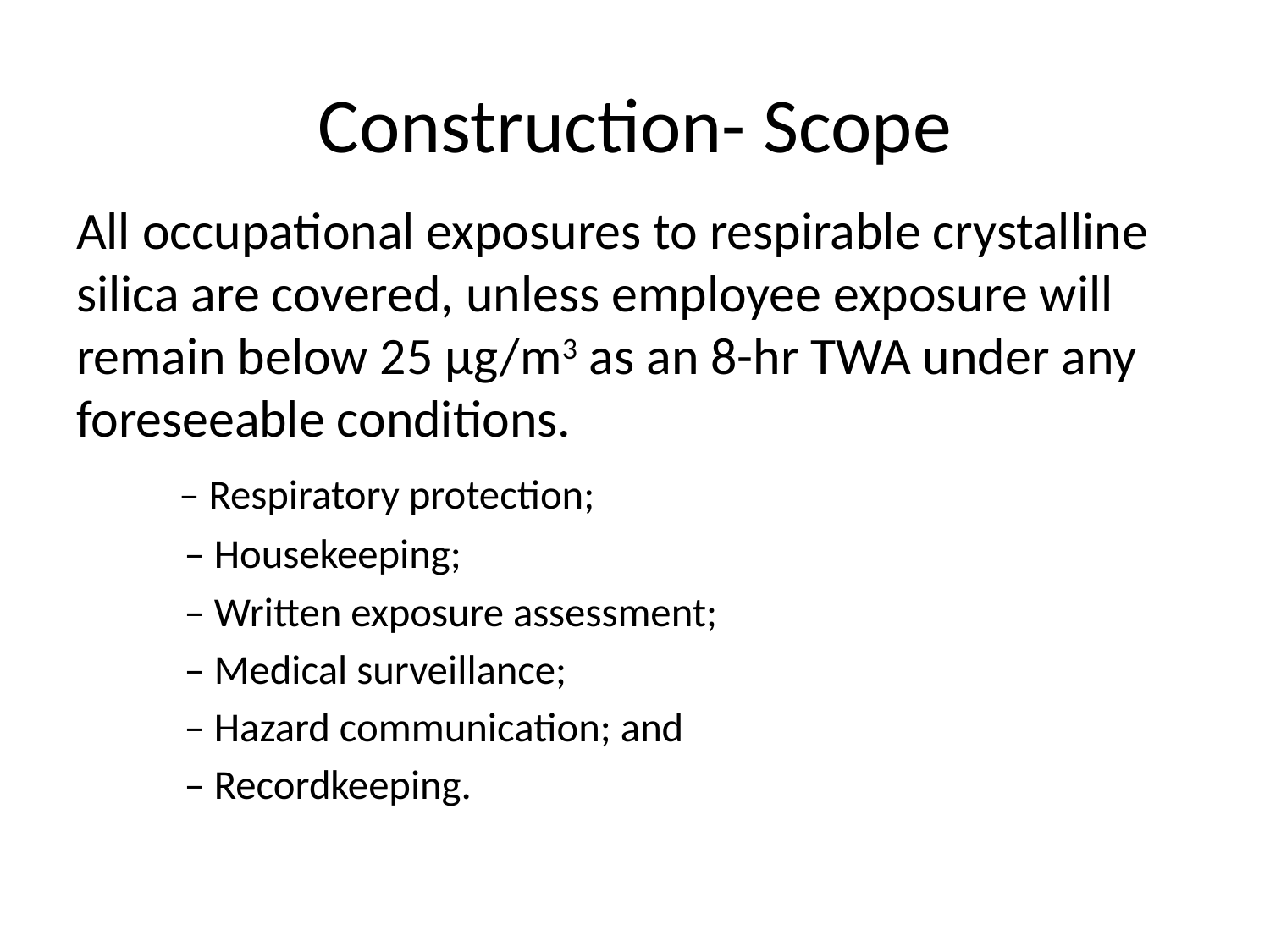

# Construction- Scope
All occupational exposures to respirable crystalline silica are covered, unless employee exposure will remain below 25 μg/m3 as an 8-hr TWA under any foreseeable conditions.
         – Respiratory protection;
– Housekeeping;
– Written exposure assessment;
– Medical surveillance;
– Hazard communication; and
– Recordkeeping.